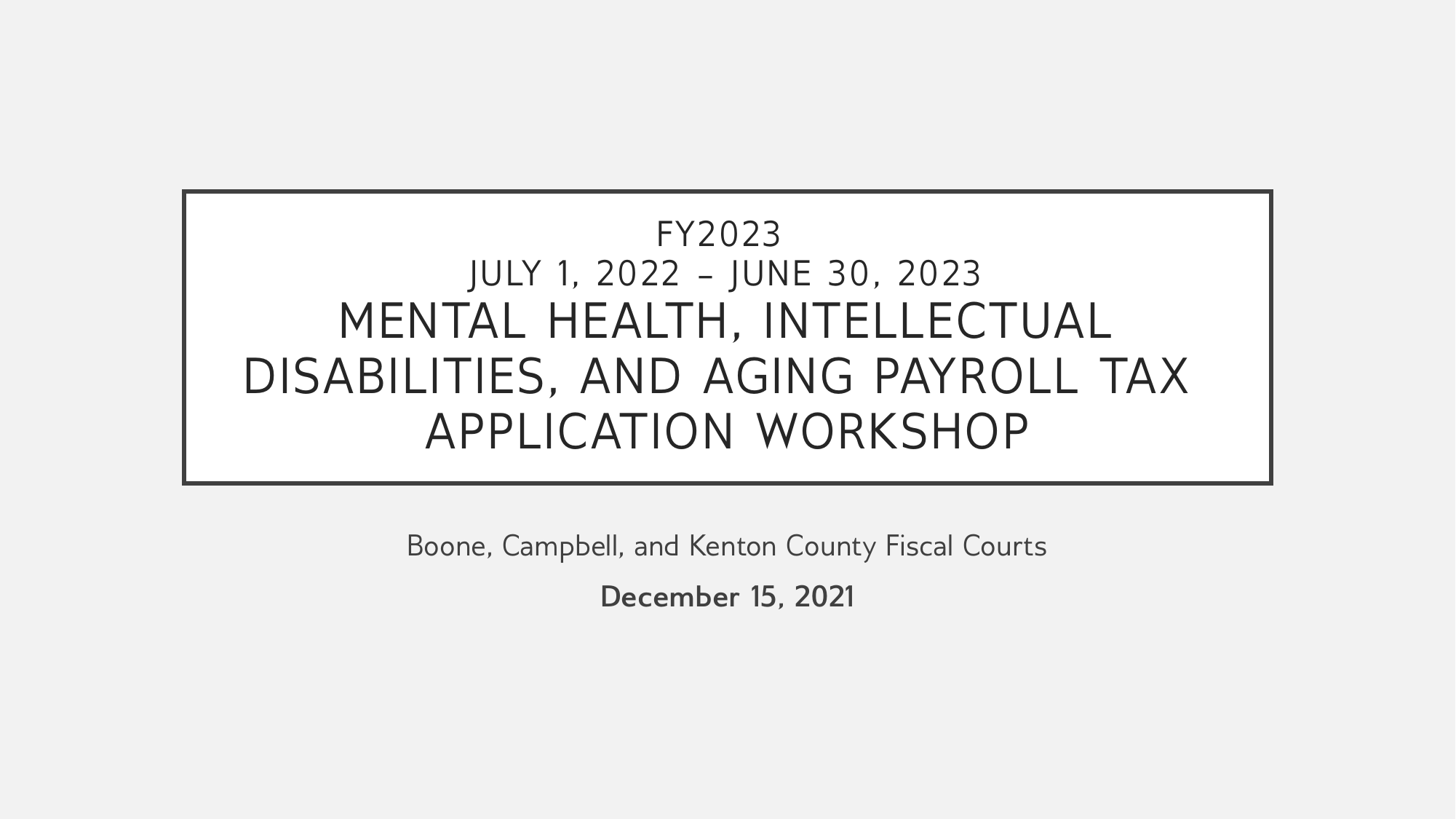

# Fy2023 July 1, 2022 – June 30, 2023 Mental health, intellectual disabilities, and aging payroll Tax Application Workshop
Boone, Campbell, and Kenton County Fiscal Courts
December 15, 2021